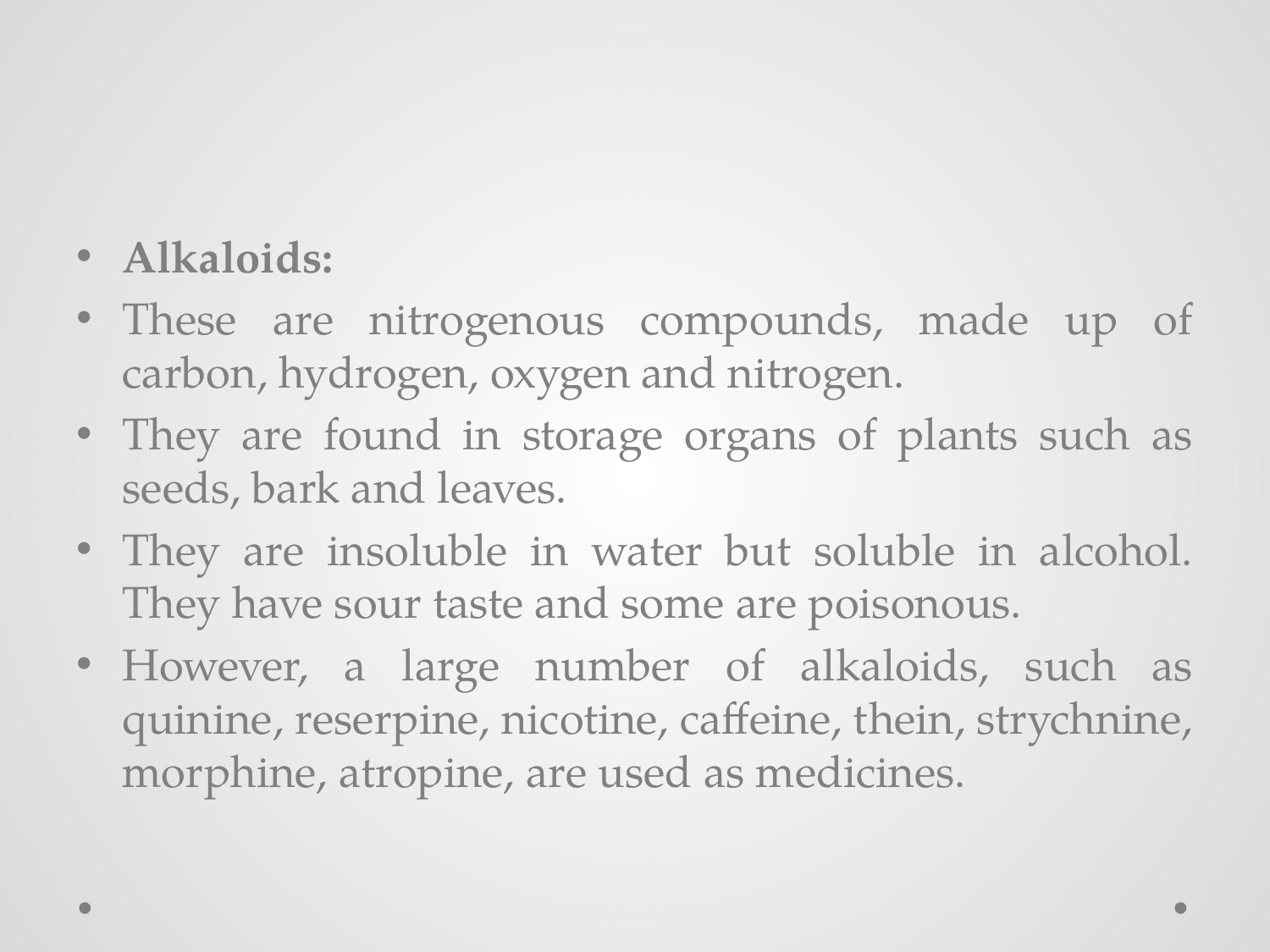

#
Alkaloids:
These are nitrogenous compounds, made up of carbon, hydrogen, oxygen and nitrogen.
They are found in storage organs of plants such as seeds, bark and leaves.
They are insoluble in water but soluble in alcohol. They have sour taste and some are poisonous.
However, a large number of alkaloids, such as quinine, reserpine, nicotine, caffeine, thein, strychnine, morphine, atropine, are used as medicines.